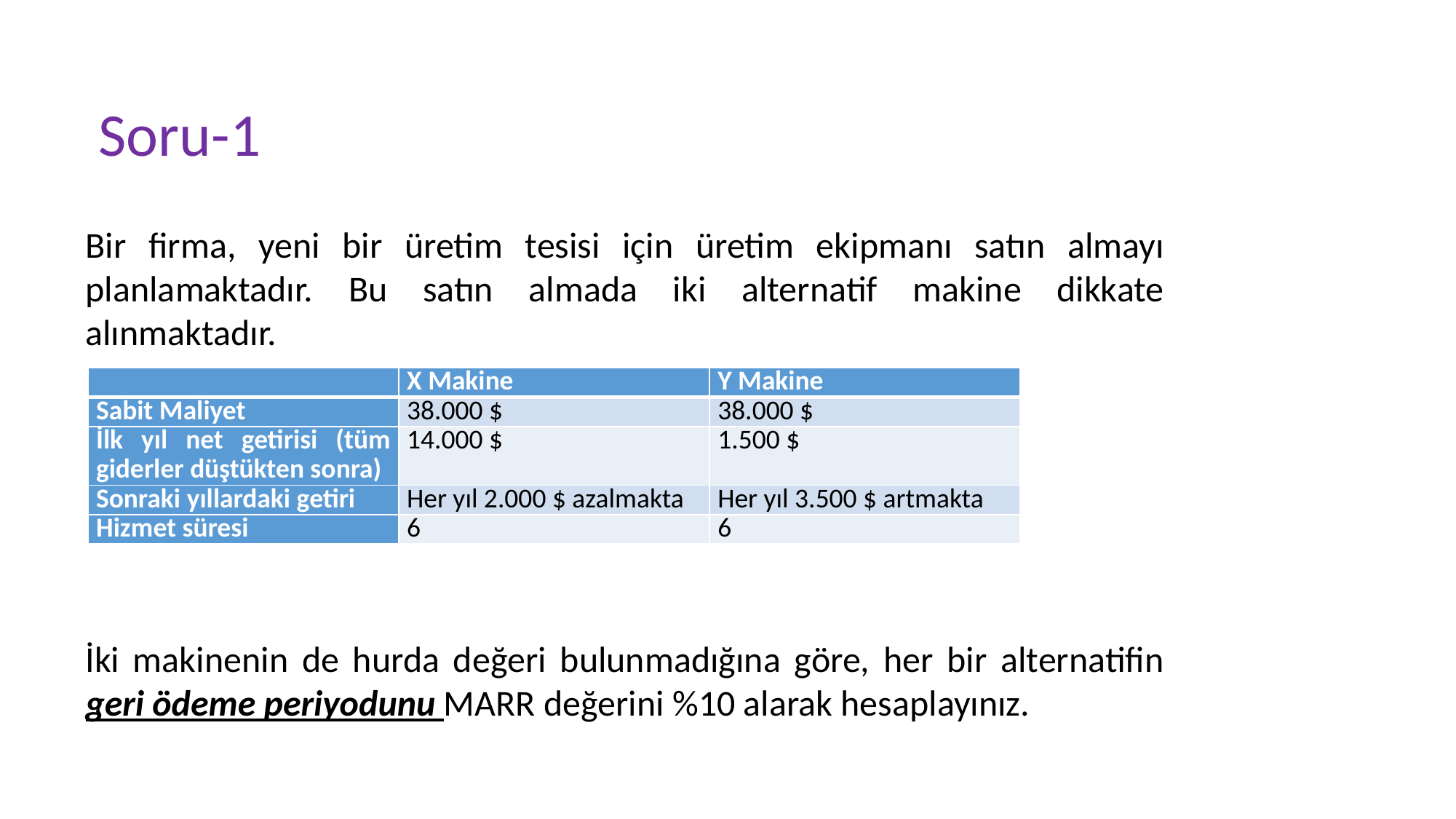

# Soru-1
Bir firma, yeni bir üretim tesisi için üretim ekipmanı satın almayı planlamaktadır. Bu satın almada iki alternatif makine dikkate alınmaktadır.

İki makinenin de hurda değeri bulunmadığına göre, her bir alternatifin geri ödeme periyodunu MARR değerini %10 alarak hesaplayınız.
|  | X Makine | Y Makine |
| --- | --- | --- |
| Sabit Maliyet | 38.000 $ | 38.000 $ |
| İlk yıl net getirisi (tüm giderler düştükten sonra) | 14.000 $ | 1.500 $ |
| Sonraki yıllardaki getiri | Her yıl 2.000 $ azalmakta | Her yıl 3.500 $ artmakta |
| Hizmet süresi | 6 | 6 |